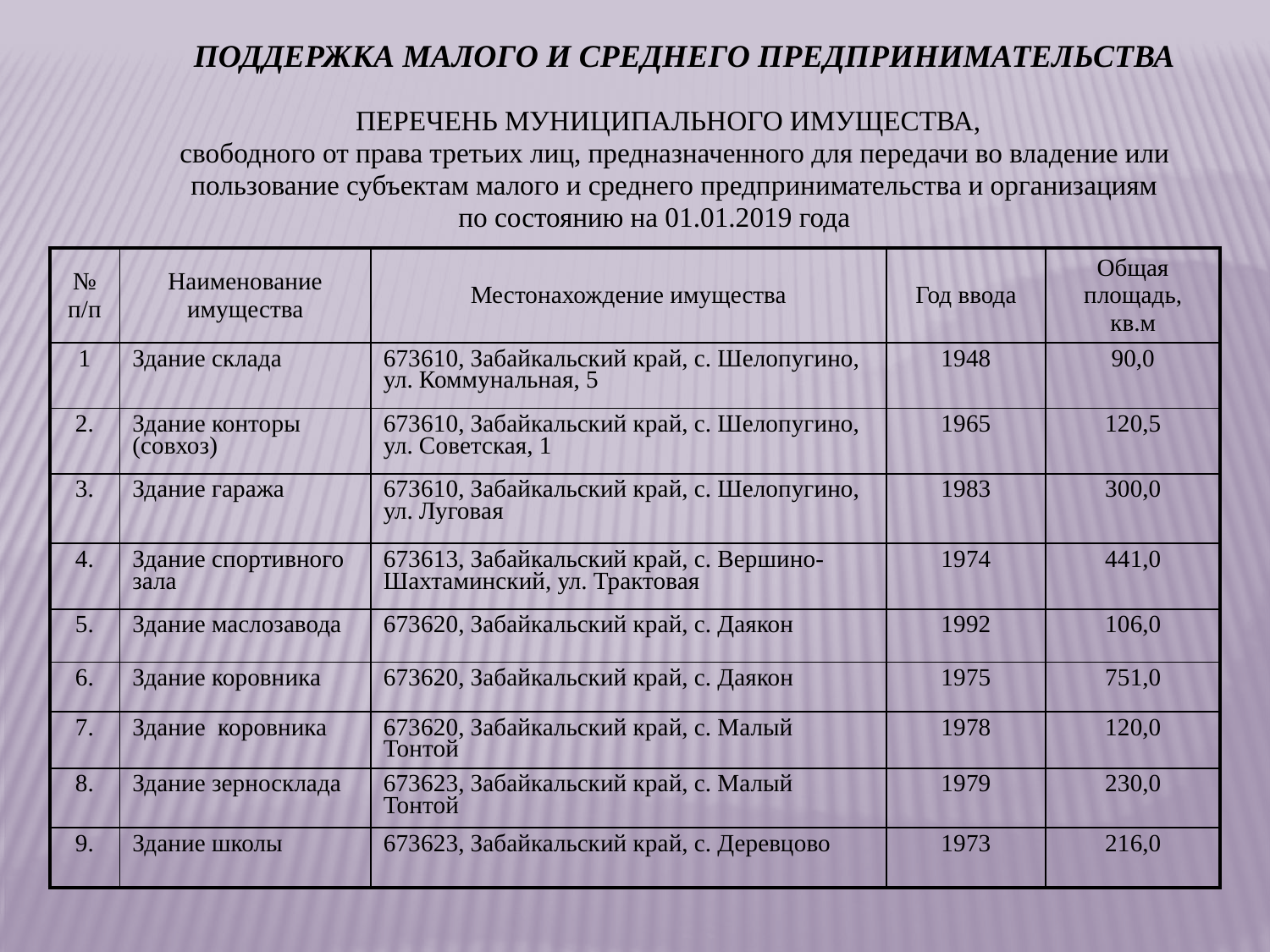

# Поддержка малого и среднего предпринимательства
     ПЕРЕЧЕНЬ МУНИЦИПАЛЬНОГО ИМУЩЕСТВА,
      свободного от права третьих лиц, предназначенного для передачи во владение или пользование субъектам малого и среднего предпринимательства и организациям
по состоянию на 01.01.2019 года

| № п/п | Наименование имущества | Местонахождение имущества | Год ввода | Общая площадь, кв.м |
| --- | --- | --- | --- | --- |
| 1 | Здание склада | 673610, Забайкальский край, с. Шелопугино, ул. Коммунальная, 5 | 1948 | 90,0 |
| 2. | Здание конторы (совхоз) | 673610, Забайкальский край, с. Шелопугино, ул. Советская, 1 | 1965 | 120,5 |
| 3. | Здание гаража | 673610, Забайкальский край, с. Шелопугино, ул. Луговая | 1983 | 300,0 |
| 4. | Здание спортивного зала | 673613, Забайкальский край, с. Вершино-Шахтаминский, ул. Трактовая | 1974 | 441,0 |
| 5. | Здание маслозавода | 673620, Забайкальский край, с. Даякон | 1992 | 106,0 |
| 6. | Здание коровника | 673620, Забайкальский край, с. Даякон | 1975 | 751,0 |
| 7. | Здание коровника | 673620, Забайкальский край, с. Малый Тонтой | 1978 | 120,0 |
| 8. | Здание зерносклада | 673623, Забайкальский край, с. Малый Тонтой | 1979 | 230,0 |
| 9. | Здание школы | 673623, Забайкальский край, с. Деревцово | 1973 | 216,0 |